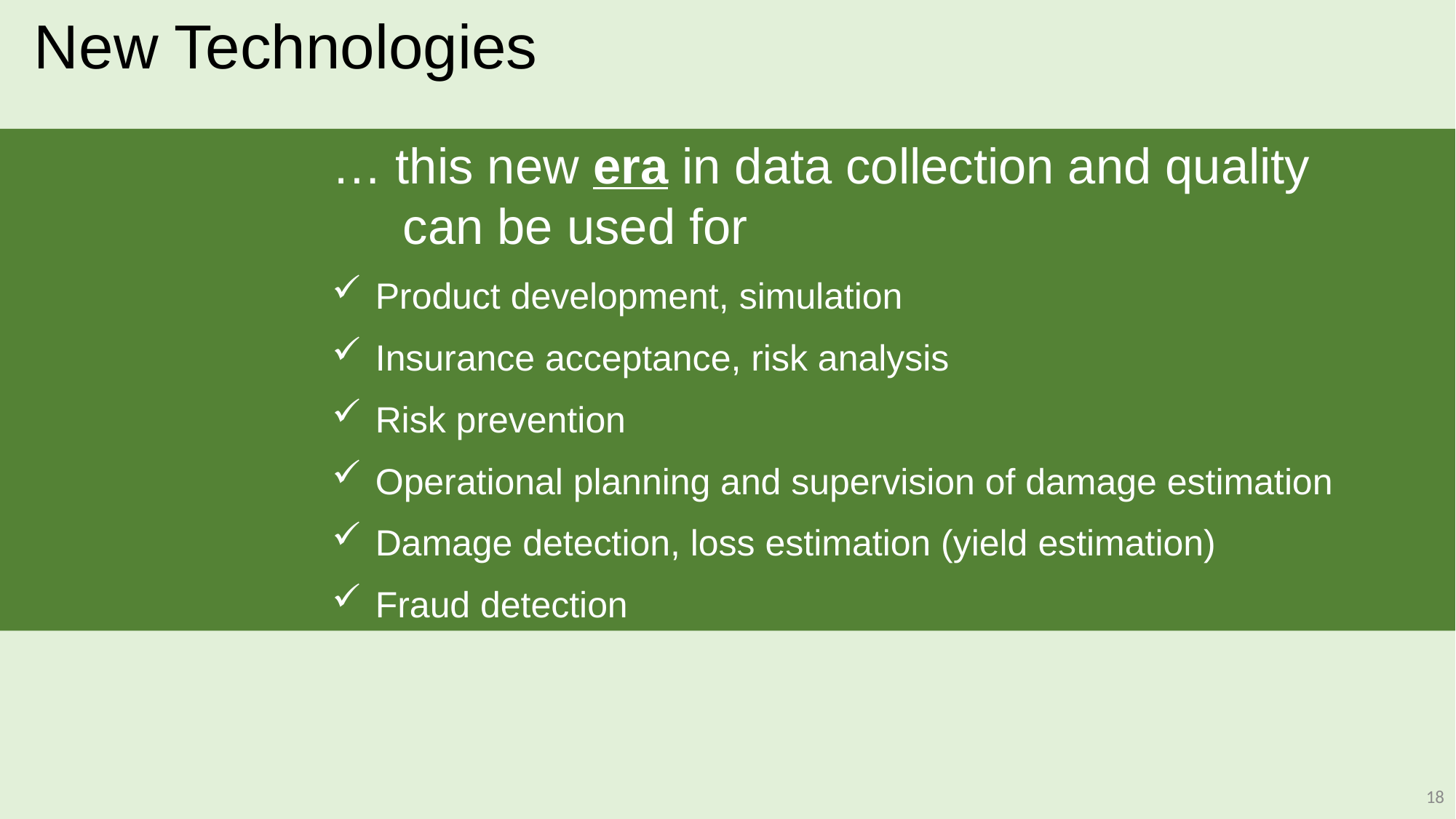

New Technologies
… this new era in data collection and quality
  can be used for
Product development, simulation
Insurance acceptance, risk analysis
Risk prevention
Operational planning and supervision of damage estimation
Damage detection, loss estimation (yield estimation)
Fraud detection
18